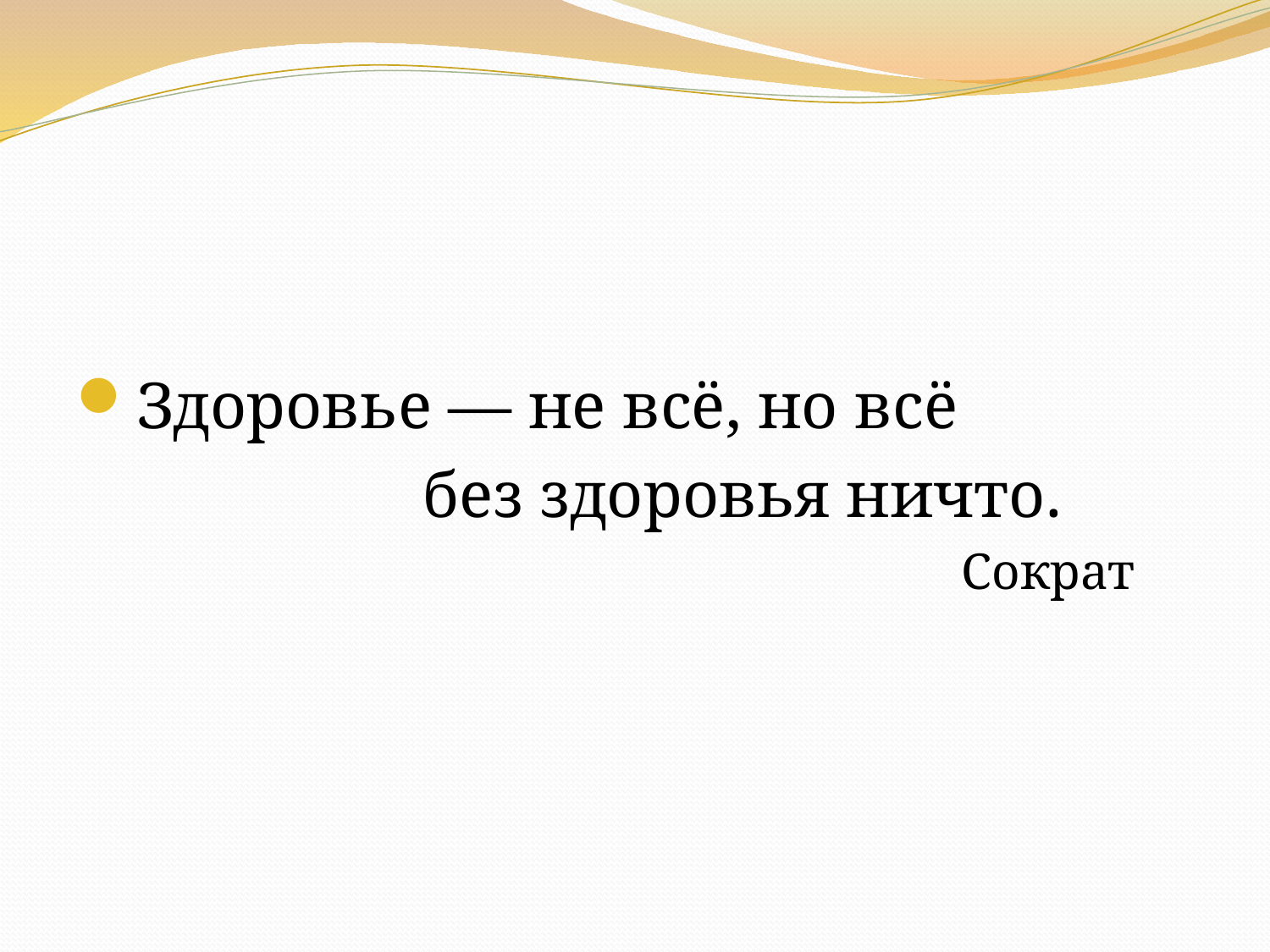

Здоровье — не всё, но всё
                     без здоровья ничто.
                                            Сократ